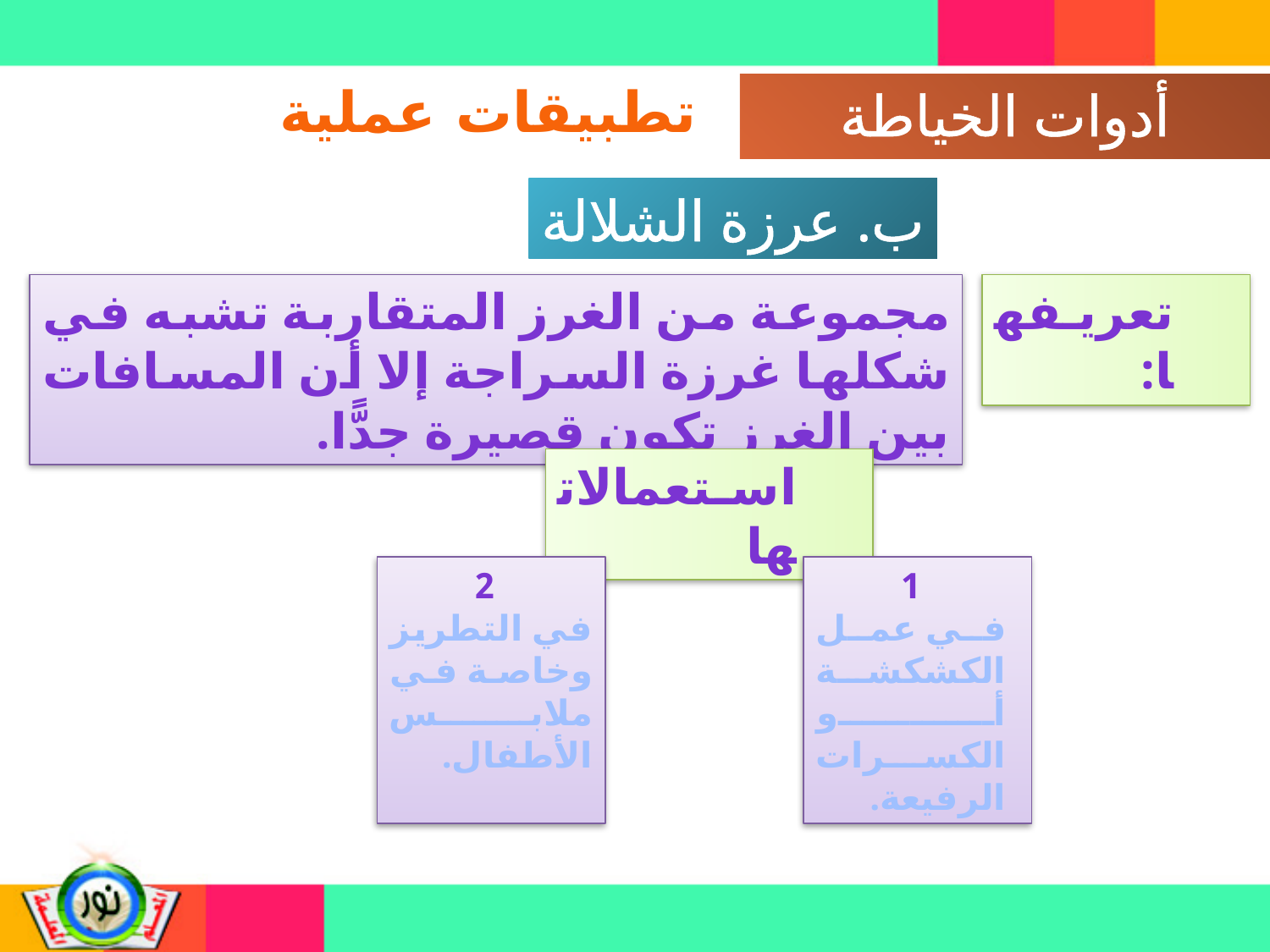

تطبيقات عملية
ب. عرزة الشلالة
مجموعة من الغرز المتقاربة تشبه في شكلها غرزة السراجة إلا أن المسافات بين الغرز تكون قصيرة جدًّا.
تعريفها:
استعمالاتها
2
في التطريز وخاصة في ملابس الأطفال.

1
في عمل الكشكشة أو الكسرات الرفيعة.